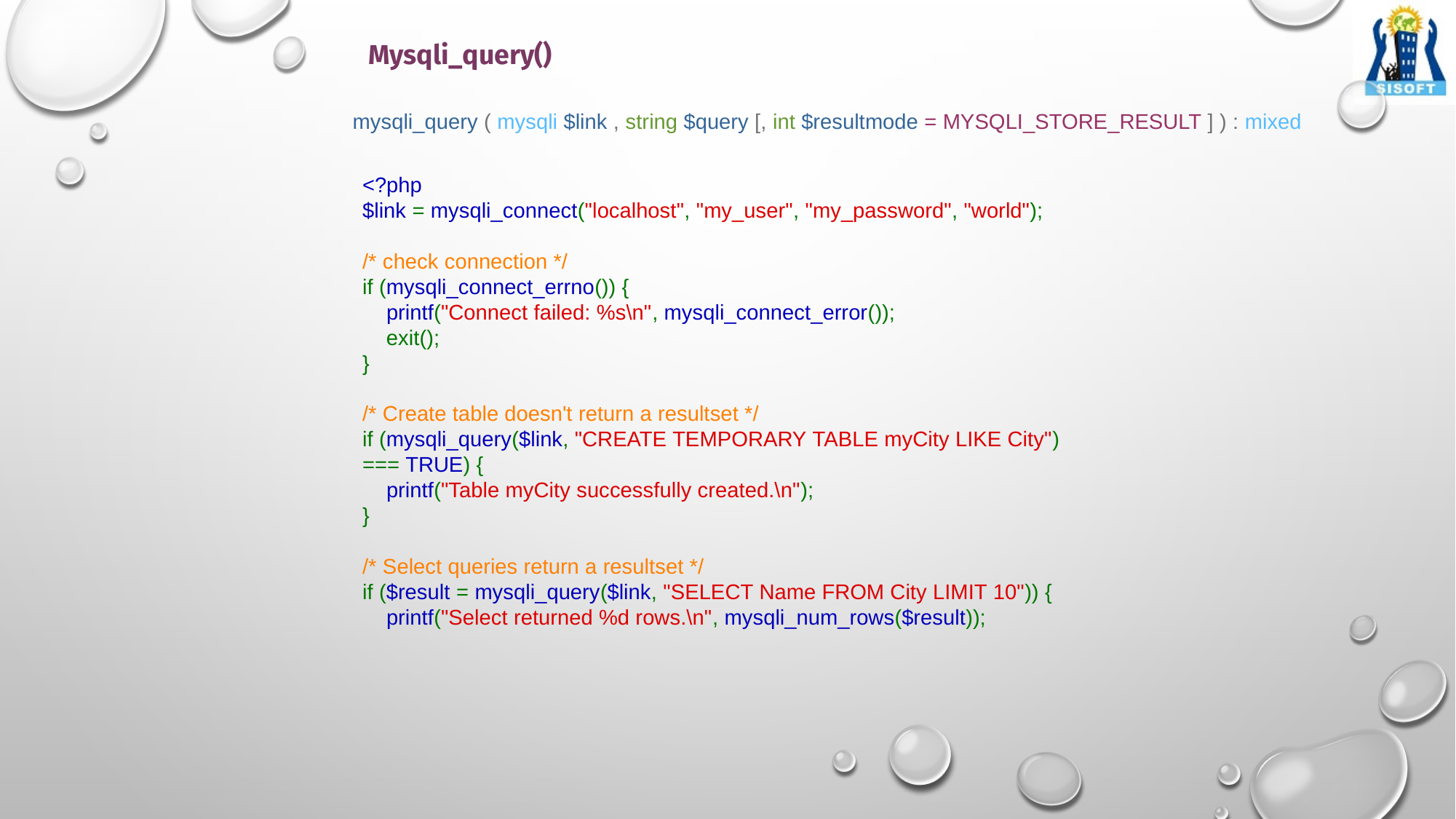

Mysqli_query()
mysqli_query ( mysqli $link , string $query [, int $resultmode = MYSQLI_STORE_RESULT ] ) : mixed
<?php
$link = mysqli_connect("localhost", "my_user", "my_password", "world");
/* check connection */
if (mysqli_connect_errno()) {
    printf("Connect failed: %s\n", mysqli_connect_error());
    exit();
}
/* Create table doesn't return a resultset */
if (mysqli_query($link, "CREATE TEMPORARY TABLE myCity LIKE City") === TRUE) {
    printf("Table myCity successfully created.\n");
}
/* Select queries return a resultset */
if ($result = mysqli_query($link, "SELECT Name FROM City LIMIT 10")) {
    printf("Select returned %d rows.\n", mysqli_num_rows($result));